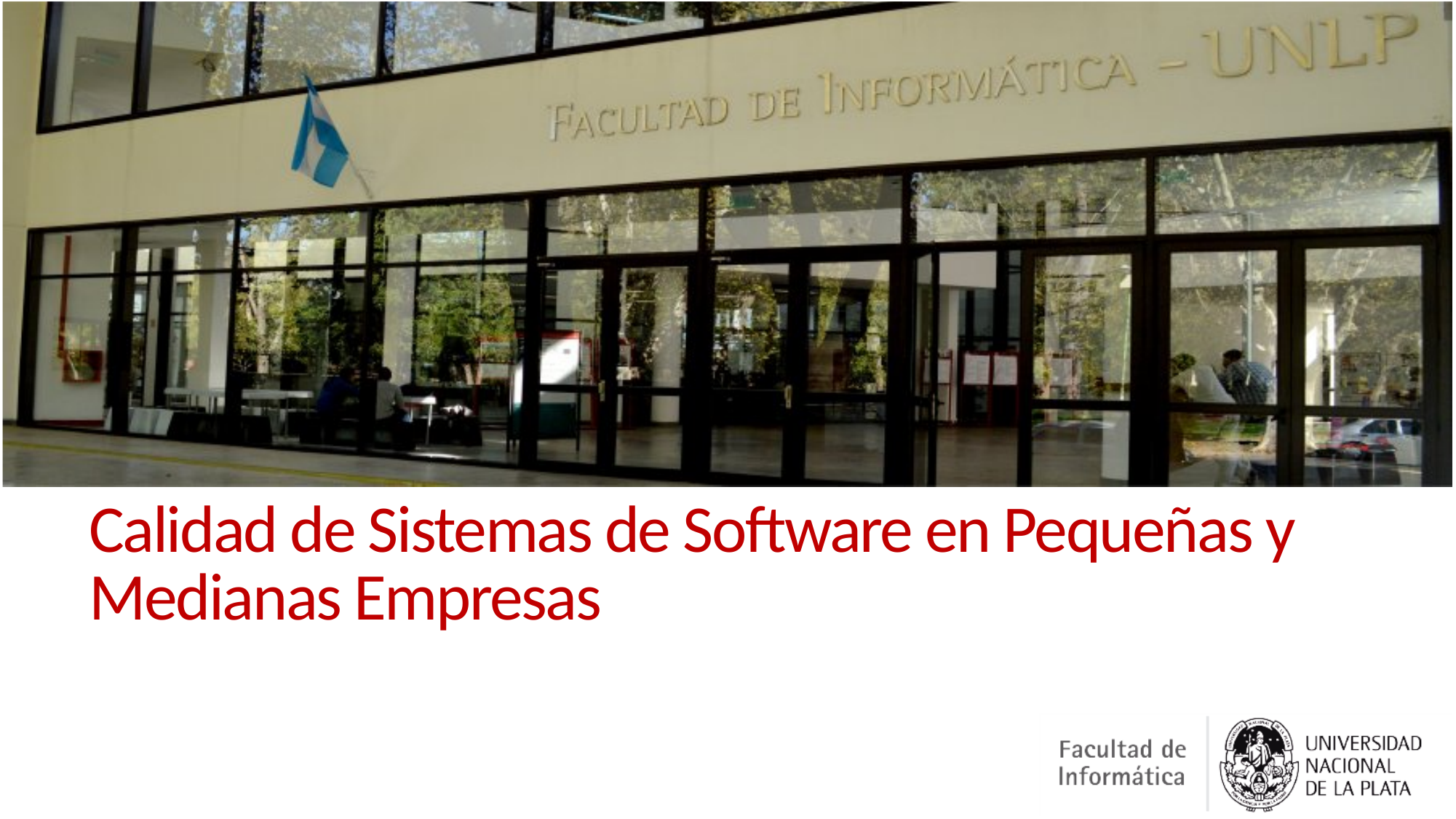

# Calidad de Sistemas de Software en Pequeñas y Medianas Empresas